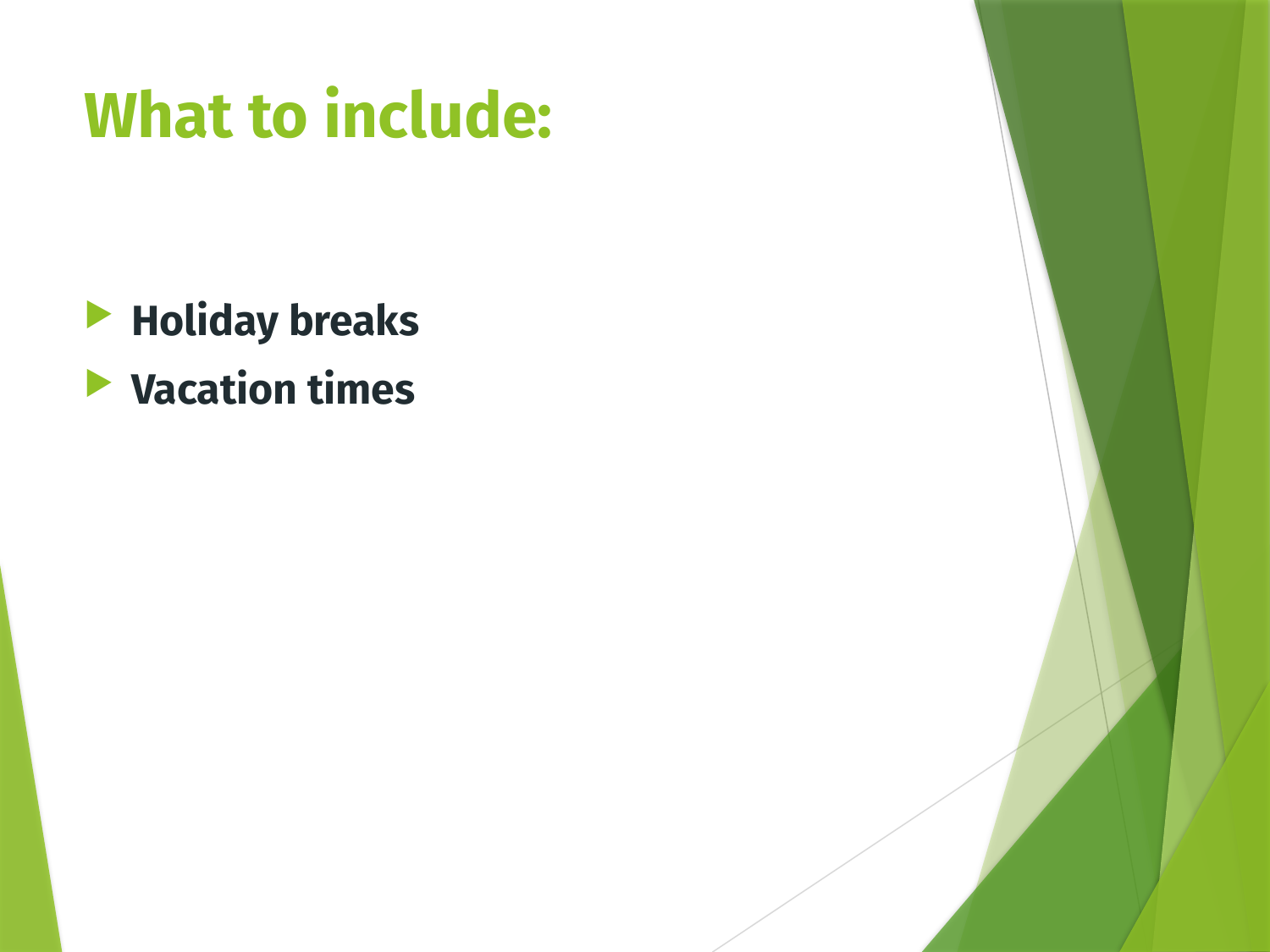

# What to include:
Holiday breaks
Vacation times